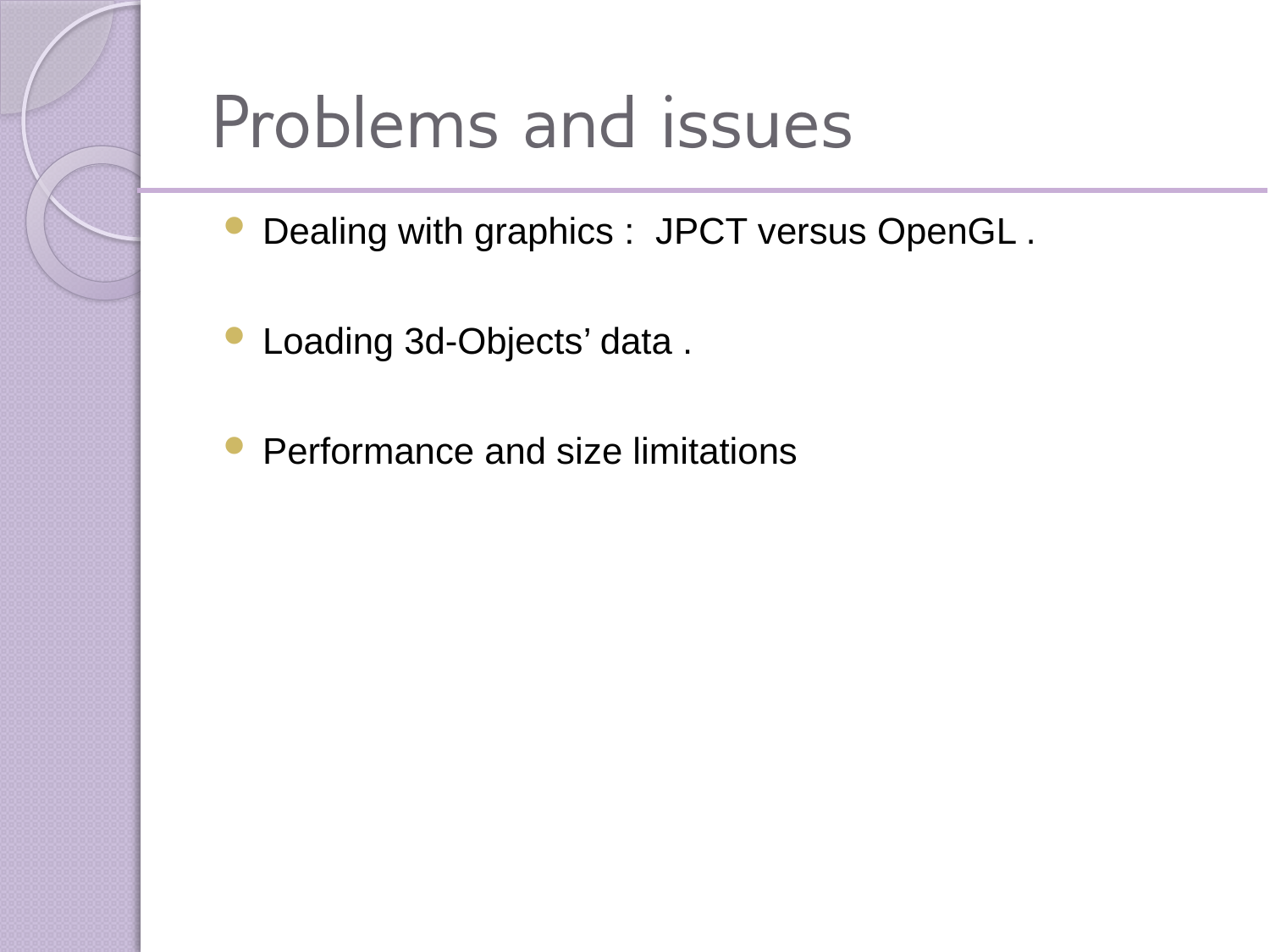

# Problems and issues
Dealing with graphics :  JPCT versus OpenGL .

Loading 3d-Objects’ data .

Performance and size limitations